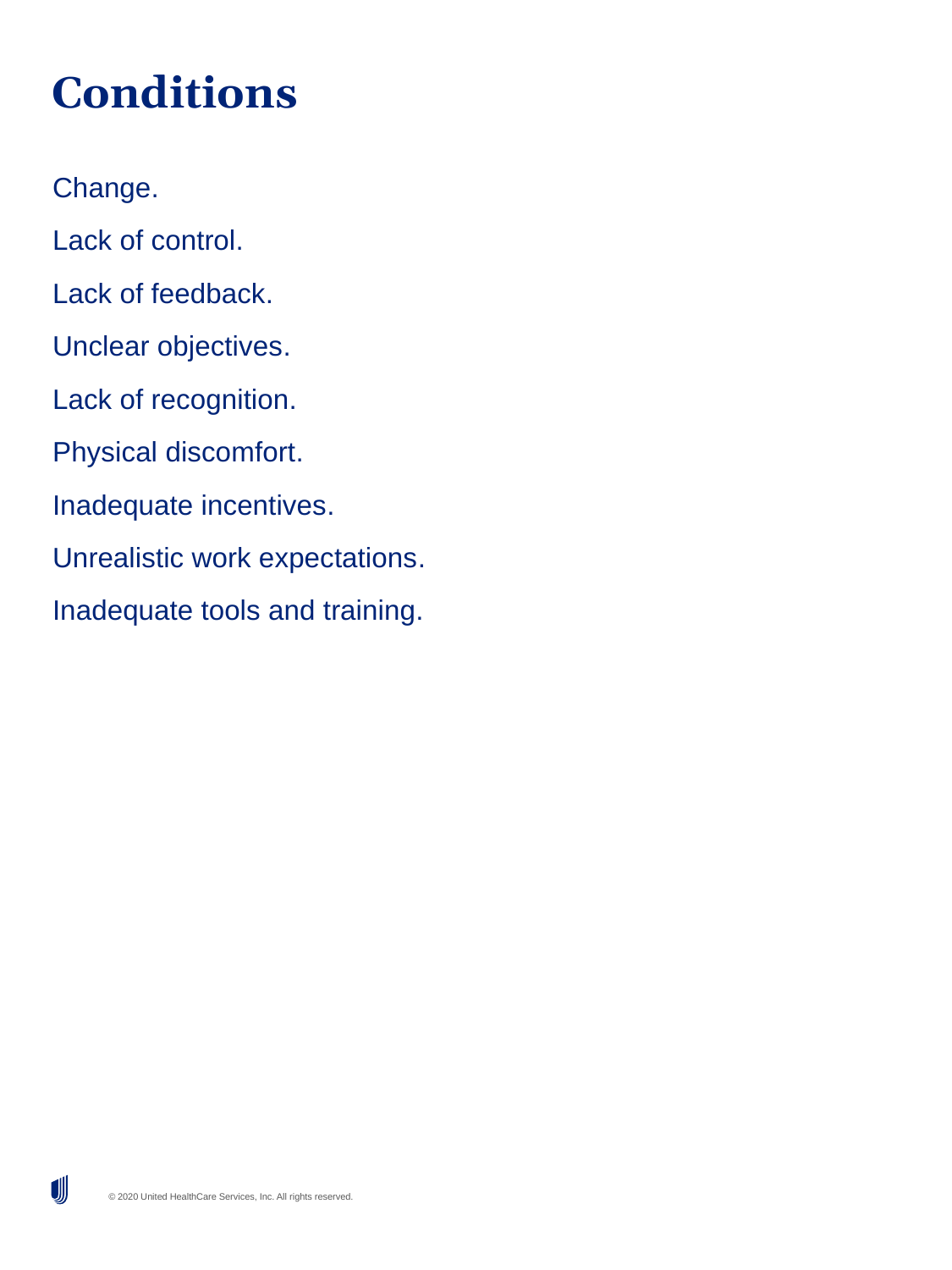

# Conditions
Change.
Lack of control.
Lack of feedback.
Unclear objectives.
Lack of recognition.
Physical discomfort.
Inadequate incentives.
Unrealistic work expectations.
Inadequate tools and training.